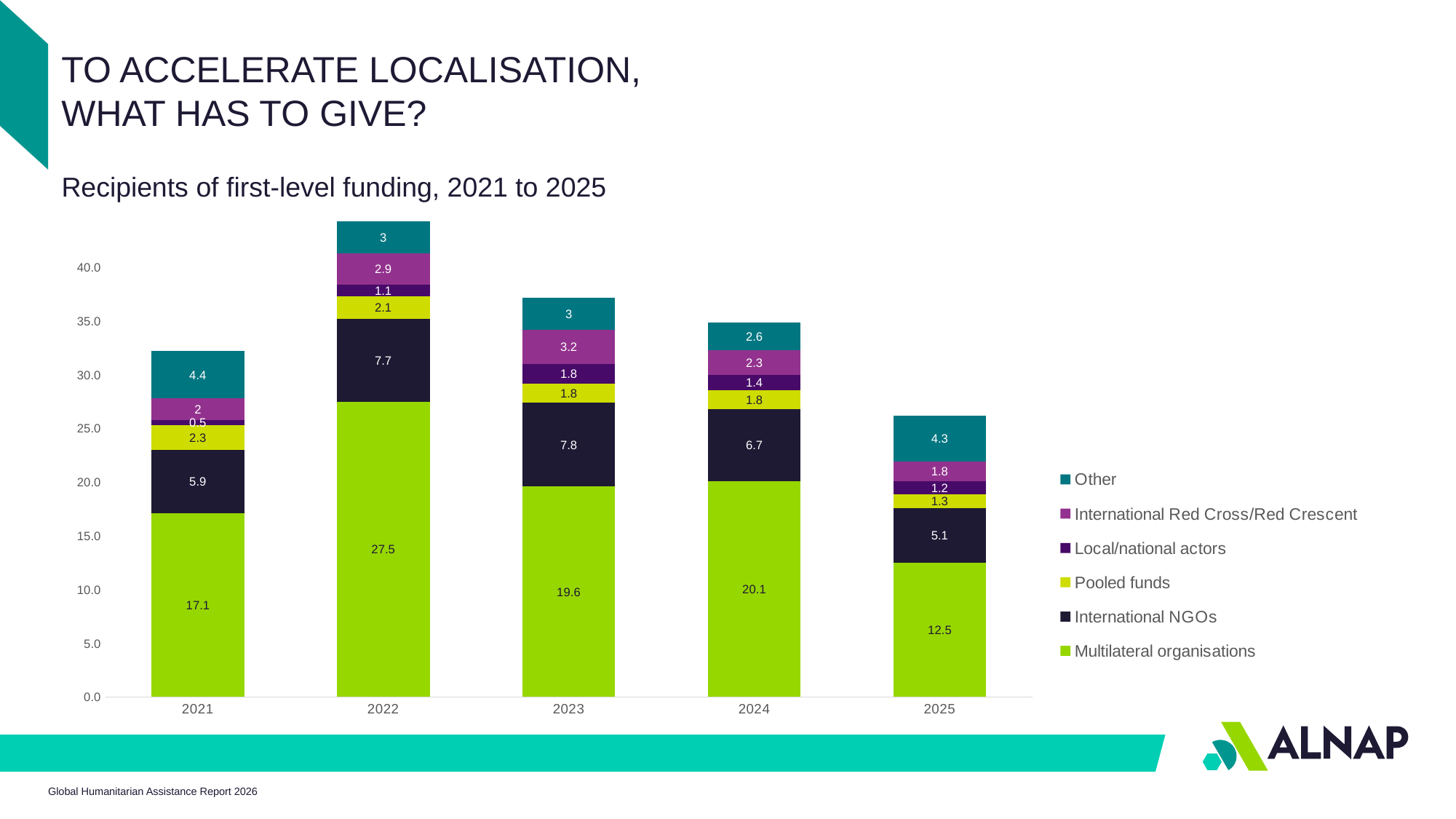

TO ACCELERATE LOCALISATION,
WHAT HAS TO GIVE?

Recipients of first-level funding, 2021 to 2025

### Chart

| Category | Multilateral organisations | International NGOs | Pooled funds | Local/national actors | International Red Cross/Red Crescent | Other |
|---|---|---|---|---|---|---|
| 2021 | 17.1 | 5.9 | 2.3 | 0.5 | 2.0 | 4.4 |
| 2022 | 27.5 | 7.7 | 2.1 | 1.1 | 2.9 | 3.0 |
| 2023 | 19.6 | 7.8 | 1.8 | 1.8 | 3.2 | 3.0 |
| 2024 | 20.1 | 6.7 | 1.8 | 1.4 | 2.3 | 2.6 |
| 2025 | 12.5 | 5.1 | 1.3 | 1.2 | 1.8 | 4.3 |

Global Humanitarian Assistance Report 2026